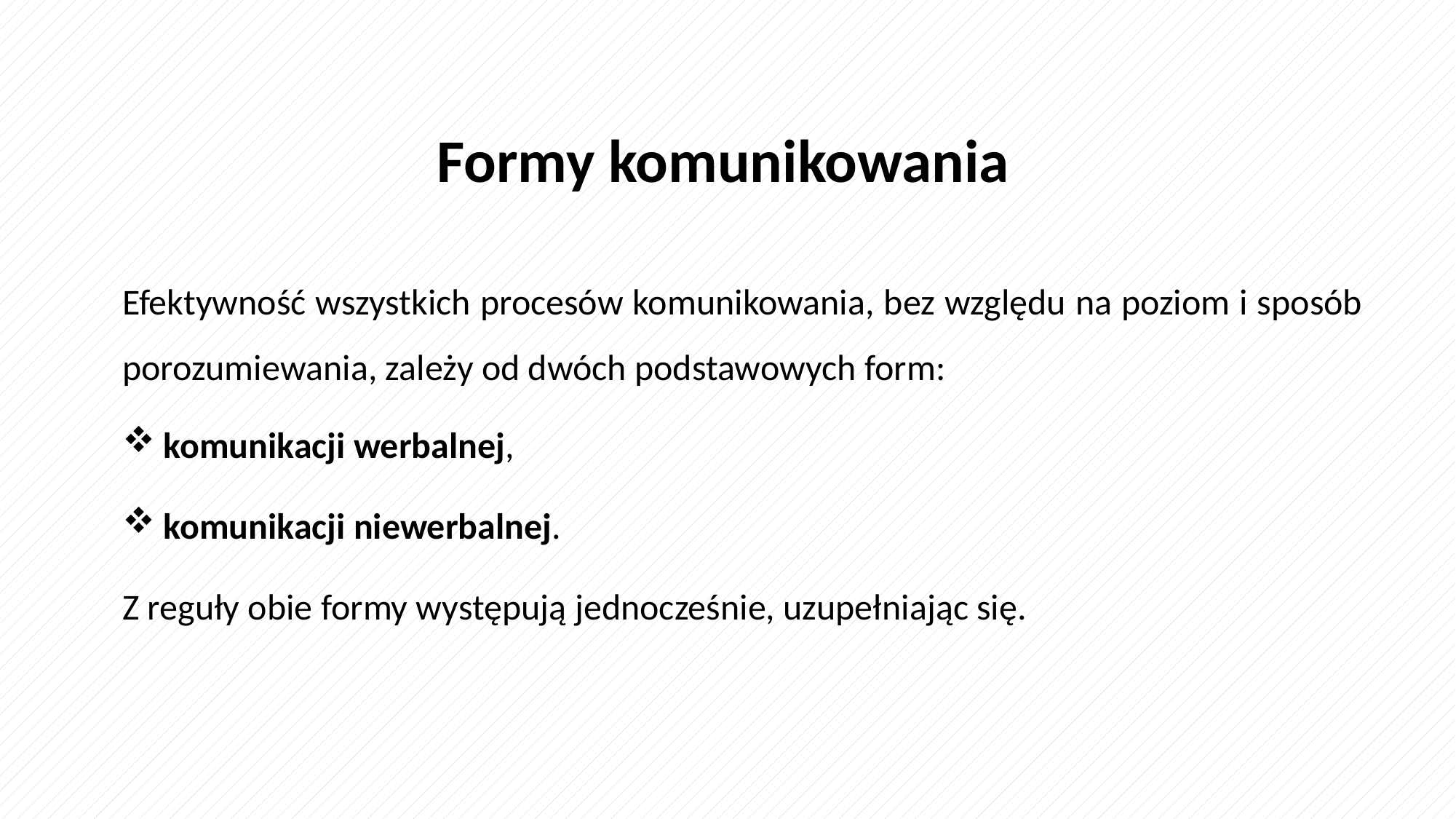

Formy komunikowania
Efektywność wszystkich procesów komunikowania, bez względu na poziom i sposób porozumiewania, zależy od dwóch podstawowych form:
komunikacji werbalnej,
komunikacji niewerbalnej.
Z reguły obie formy występują jednocześnie, uzupełniając się.